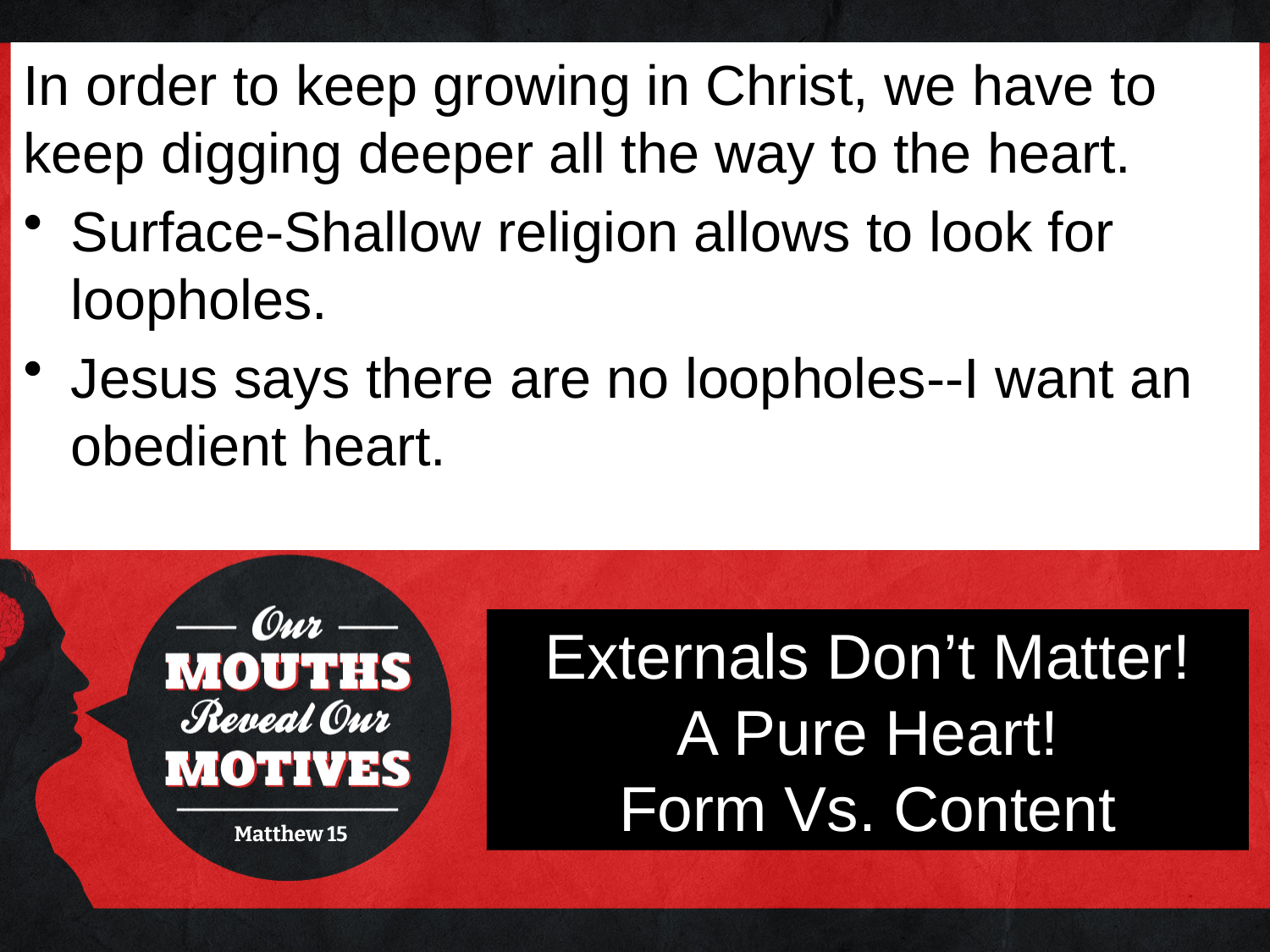

In order to keep growing in Christ, we have to keep digging deeper all the way to the heart.
Surface-Shallow religion allows to look for loopholes.
Jesus says there are no loopholes--I want an obedient heart.

Externals Don’t Matter!
A Pure Heart!
Form Vs. Content
Matthew 15